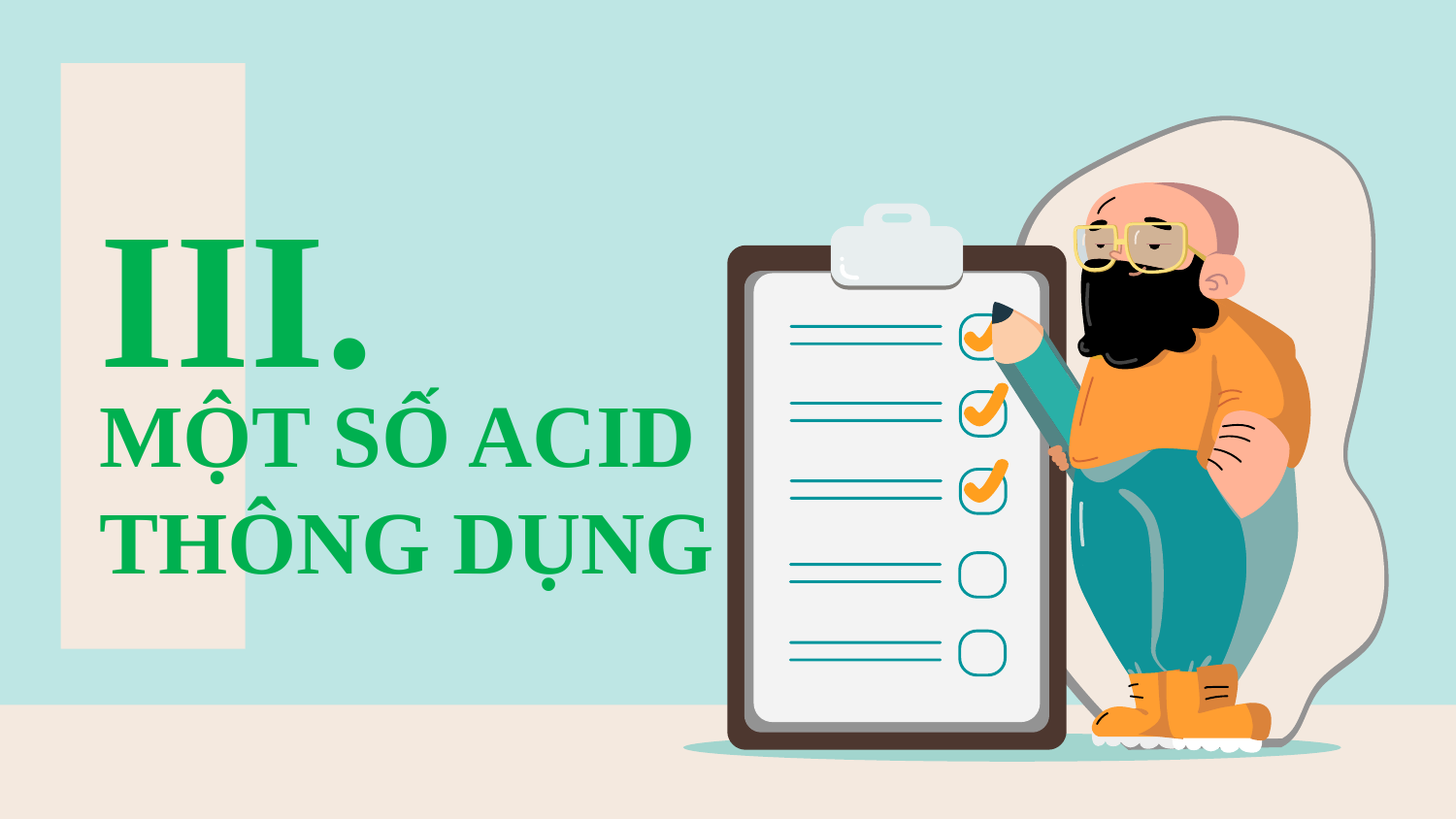

III.
# MỘT SỐ ACID THÔNG DỤNG